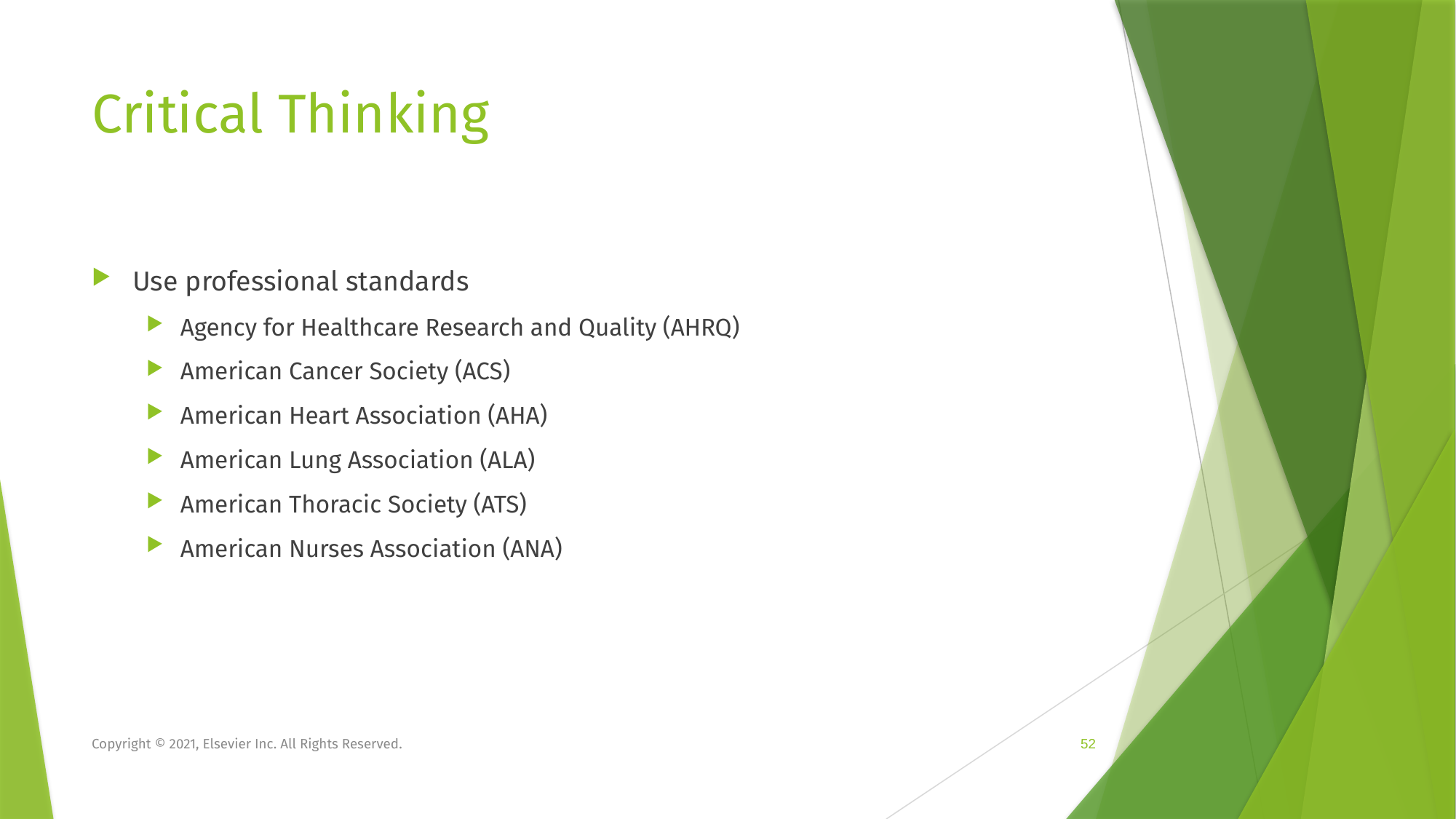

# Critical Thinking
Use professional standards
Agency for Healthcare Research and Quality (AHRQ)
American Cancer Society (ACS)
American Heart Association (AHA)
American Lung Association (ALA)
American Thoracic Society (ATS)
American Nurses Association (ANA)
Copyright © 2021, Elsevier Inc. All Rights Reserved.
 52